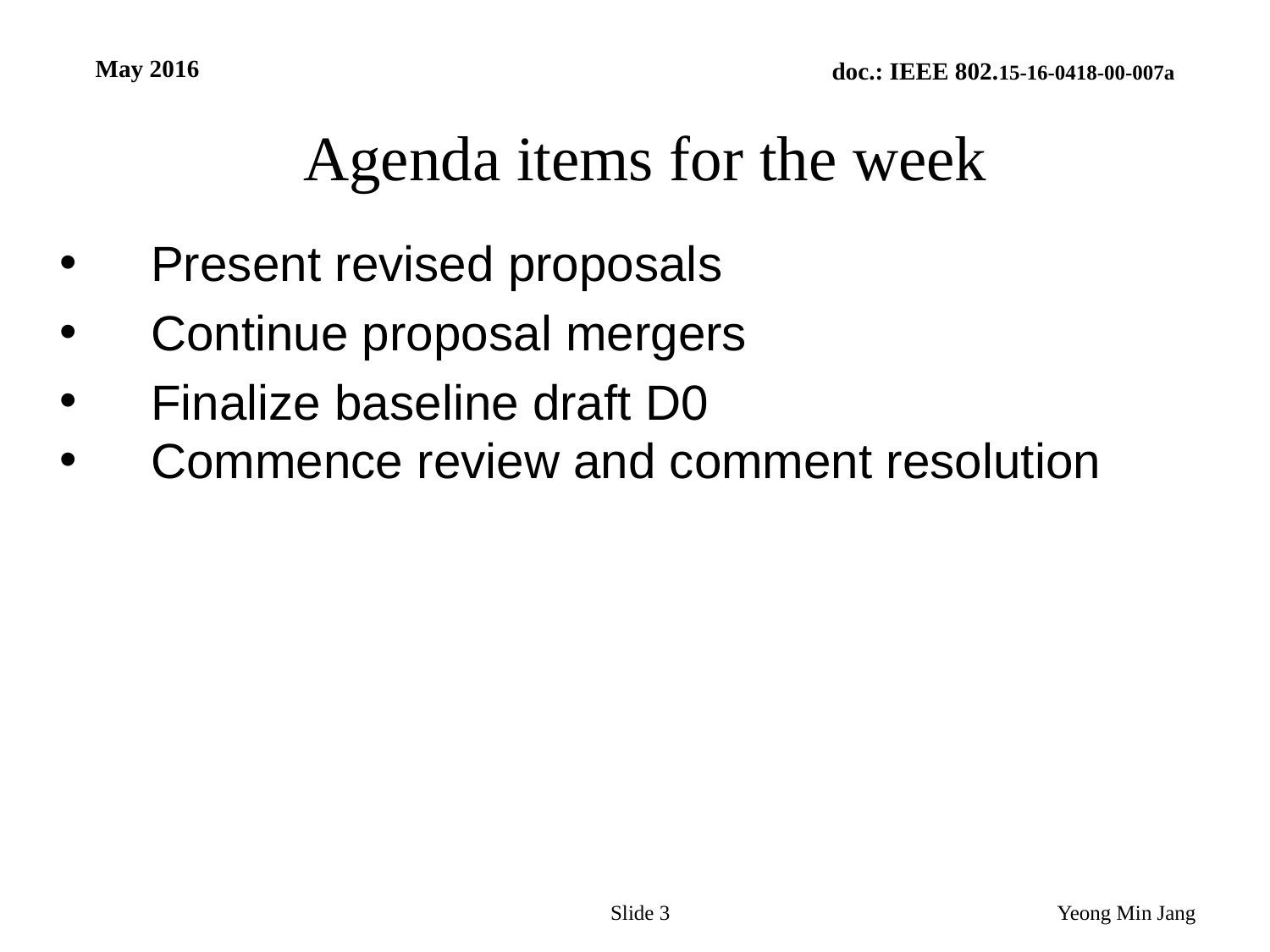

May 2016
# Agenda items for the week
Present revised proposals
Continue proposal mergers
Finalize baseline draft D0
Commence review and comment resolution

Slide 3
Yeong Min Jang